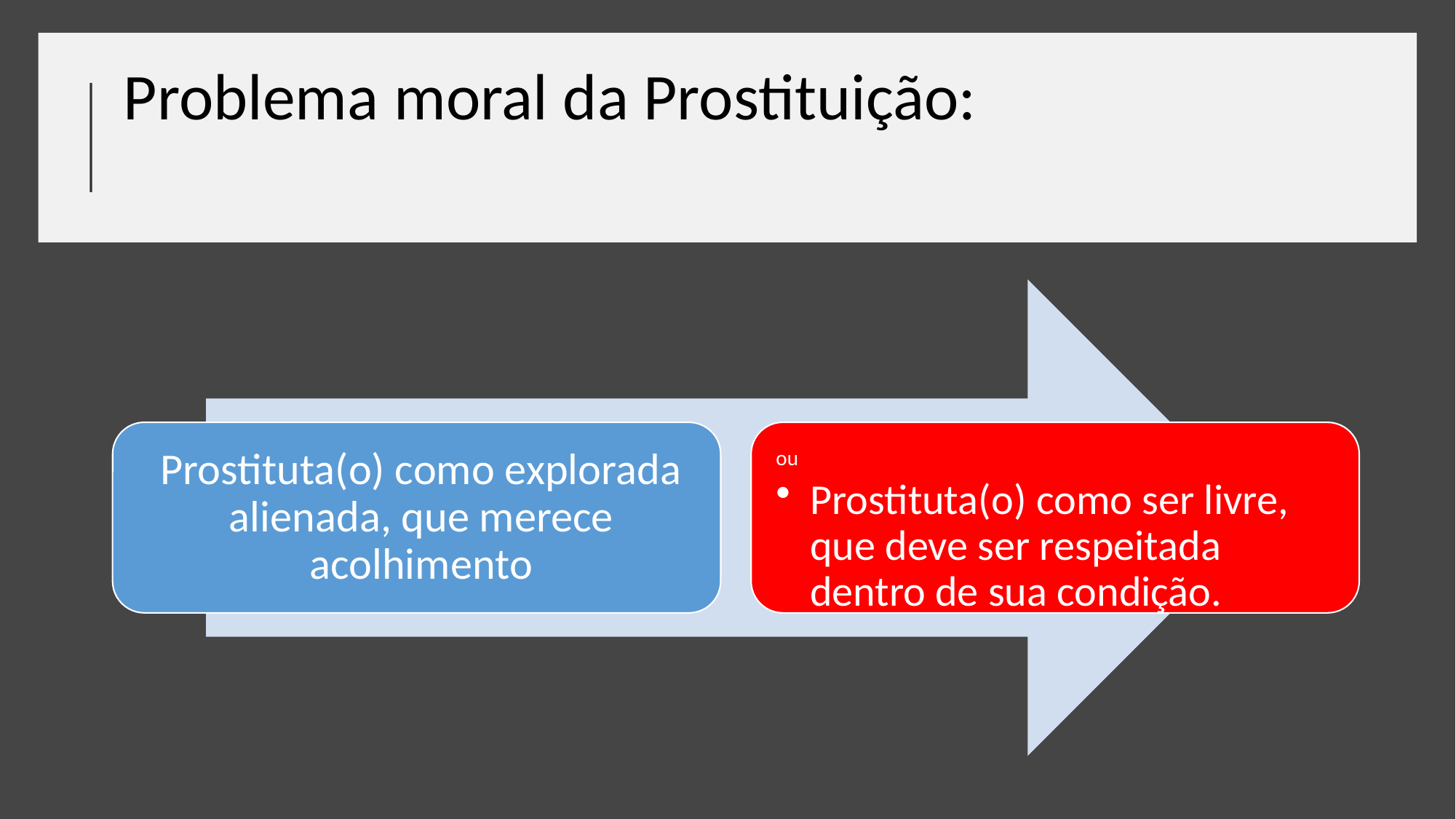

# Problema moral da Prostituição:
Prostituta(o) como explorada alienada, que merece acolhimento
ou
Prostituta(o) como ser livre, que deve ser respeitada dentro de sua condição.